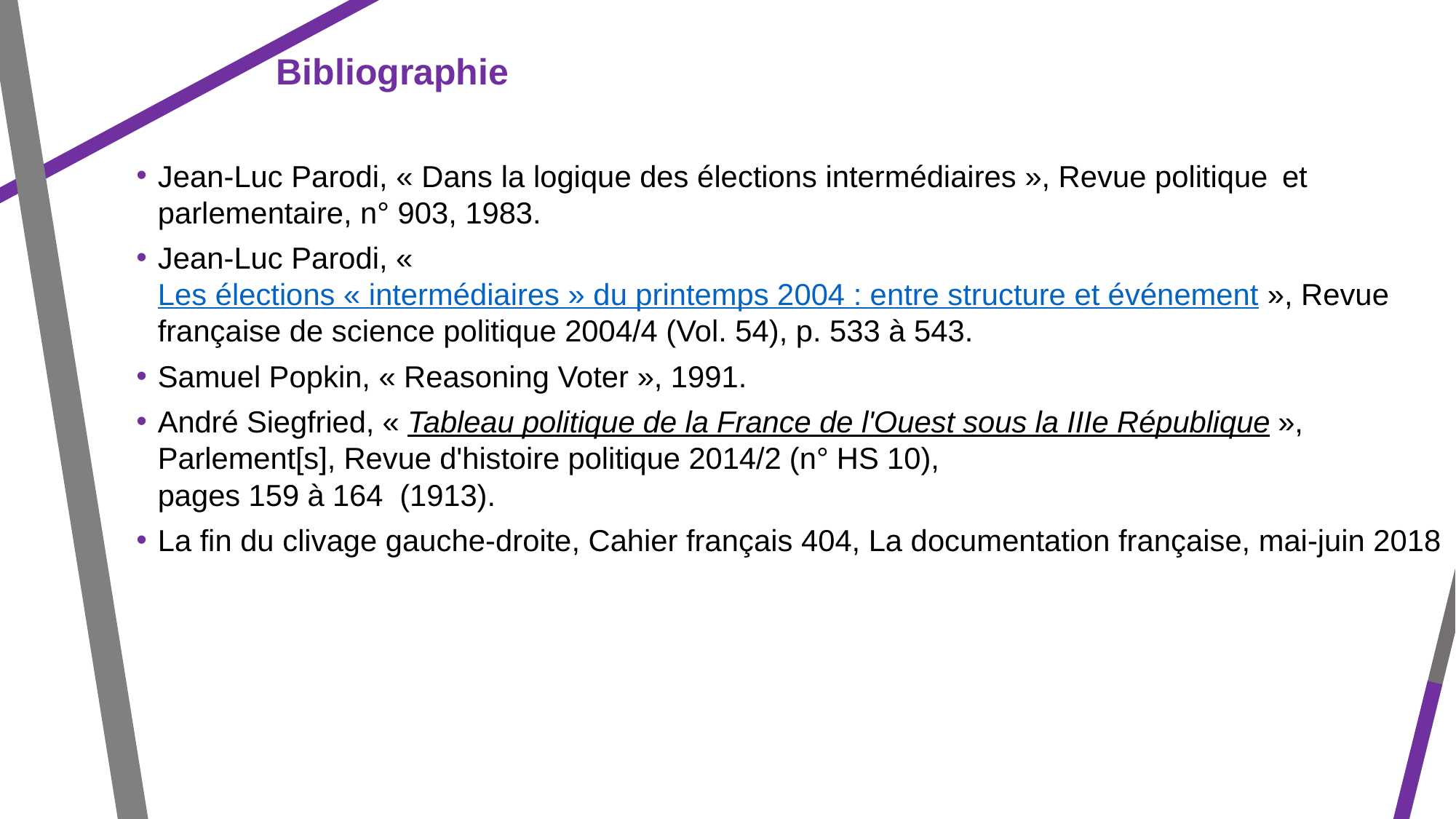

Bibliographie
Jean-Luc Parodi, « Dans la logique des élections intermédiaires », Revue politique et parlementaire, n° 903, 1983.
Jean-Luc Parodi, « Les élections « intermédiaires » du printemps 2004 : entre structure et événement », Revue française de science politique 2004/4 (Vol. 54), p. 533 à 543.
Samuel Popkin, « Reasoning Voter », 1991.
André Siegfried, « Tableau politique de la France de l'Ouest sous la IIIe République », Parlement[s], Revue d'histoire politique 2014/2 (n° HS 10),
pages 159 à 164  (1913).
La fin du clivage gauche-droite, Cahier français 404, La documentation française, mai-juin 2018